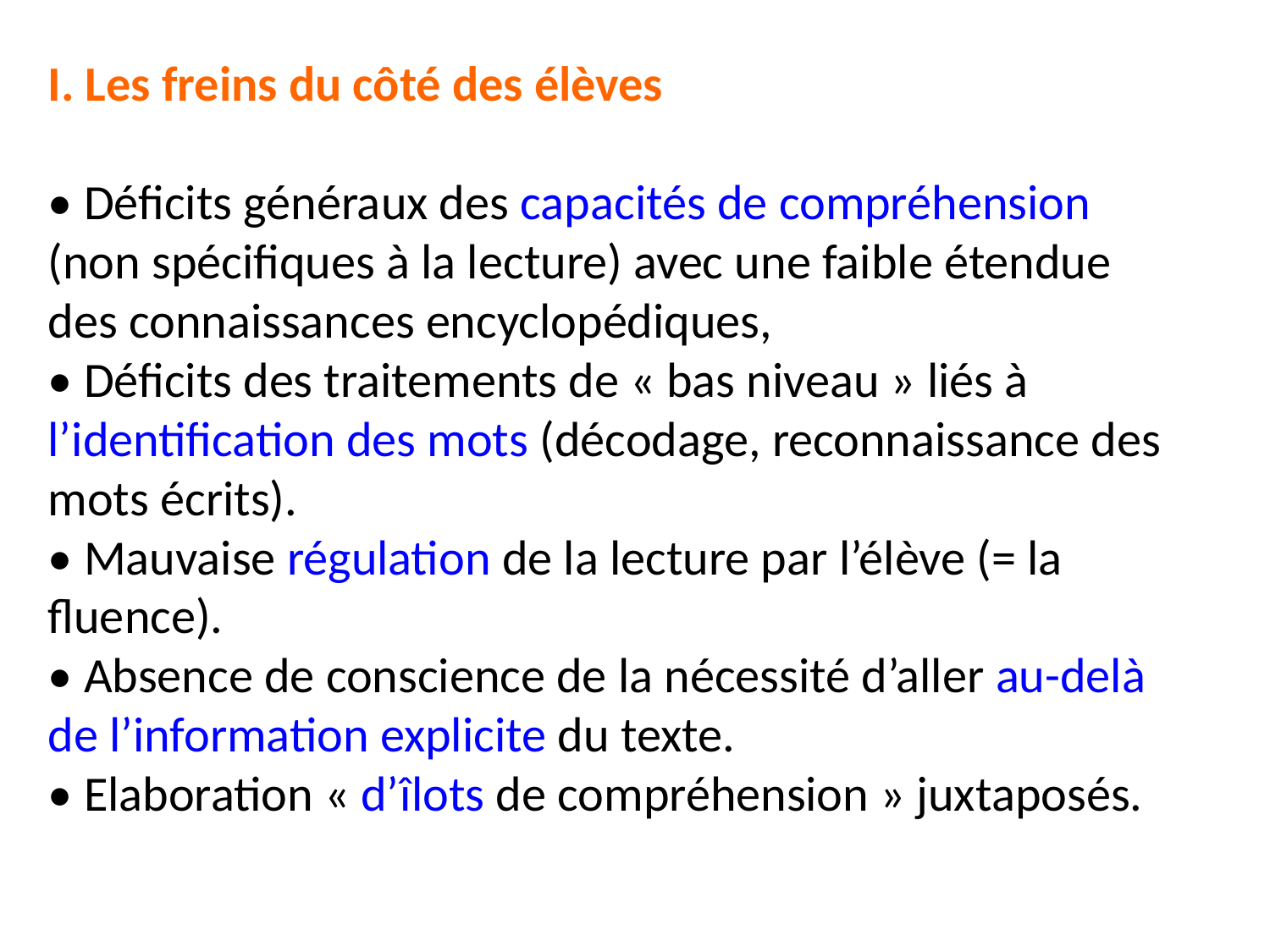

I. Les freins du côté des élèves

• Déficits généraux des capacités de compréhension (non spécifiques à la lecture) avec une faible étendue des connaissances encyclopédiques,
• Déficits des traitements de « bas niveau » liés à l’identification des mots (décodage, reconnaissance des mots écrits).
• Mauvaise régulation de la lecture par l’élève (= la fluence).
• Absence de conscience de la nécessité d’aller au-delà de l’information explicite du texte.
• Elaboration « d’îlots de compréhension » juxtaposés.